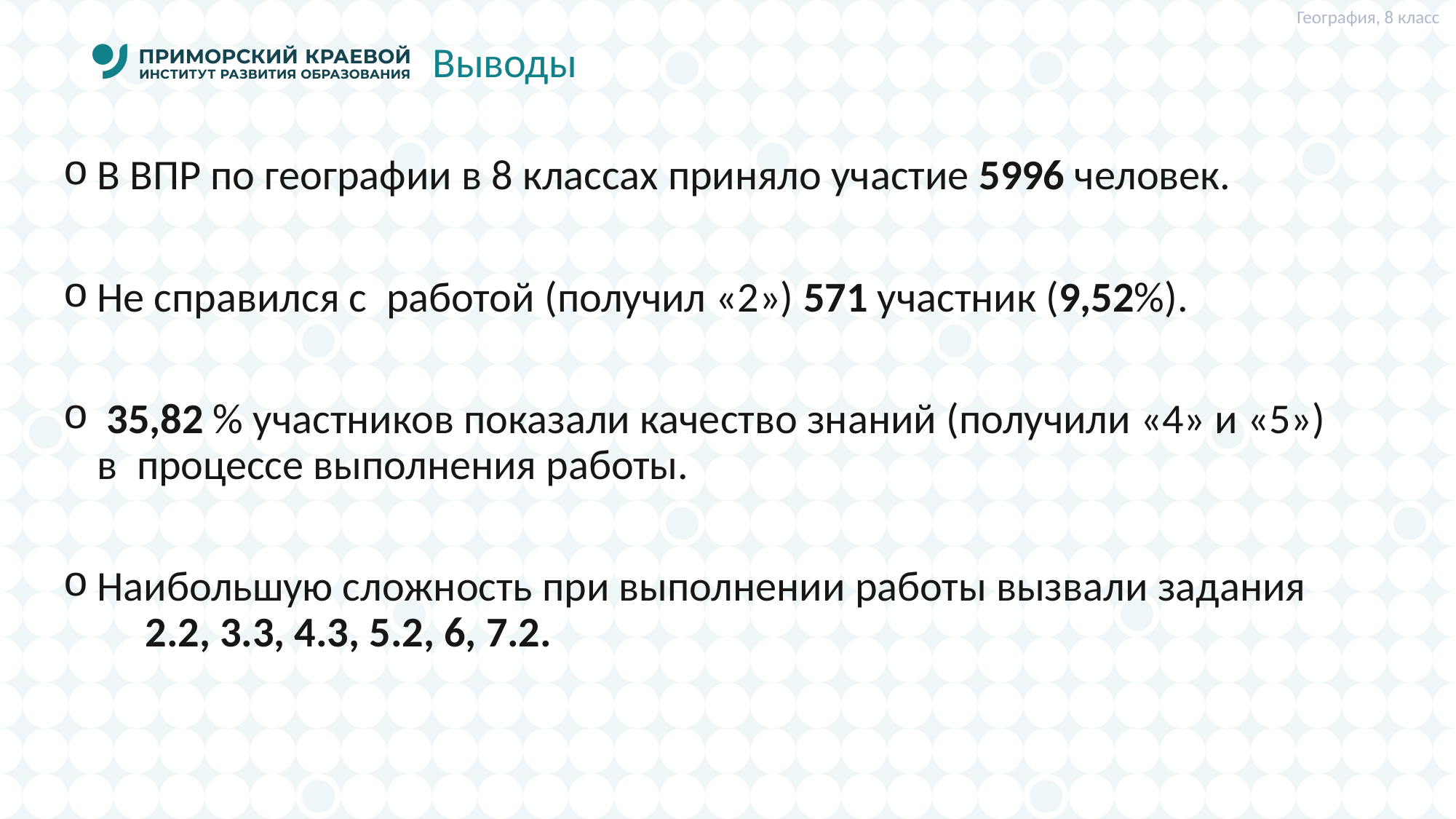

География, 8 класс
# Выводы
В ВПР по географии в 8 классах приняло участие 5996 человек.

Не справился с  работой (получил «2») 571 участник (9,52%).

 35,82 % участников показали качество знаний (получили «4» и «5»)        в  процессе выполнения работы.

Наибольшую сложность при выполнении работы вызвали задания                2.2, 3.3, 4.3, 5.2, 6, 7.2.